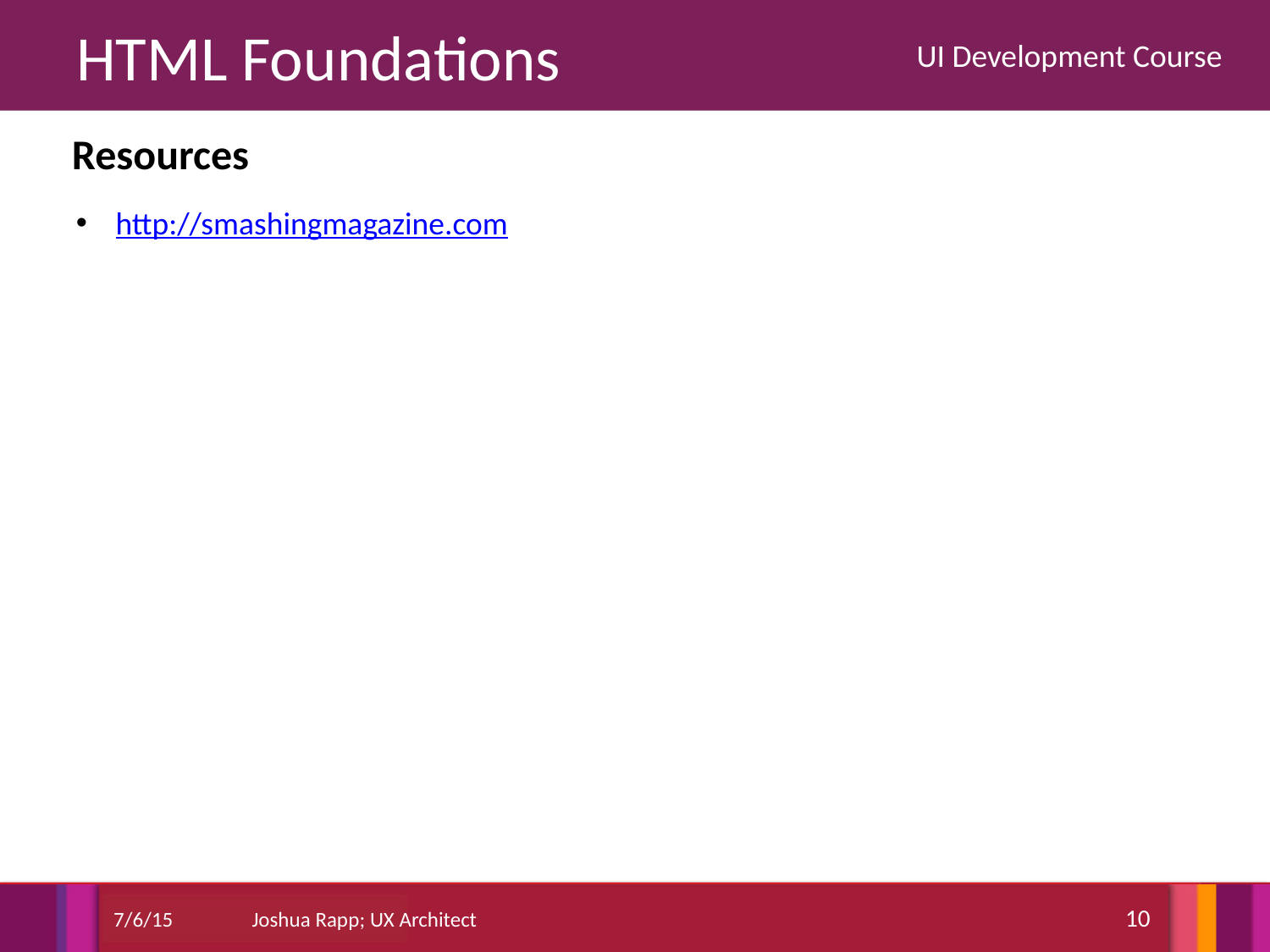

Resources
http://smashingmagazine.com
10
7/6/15
Joshua Rapp; UX Architect